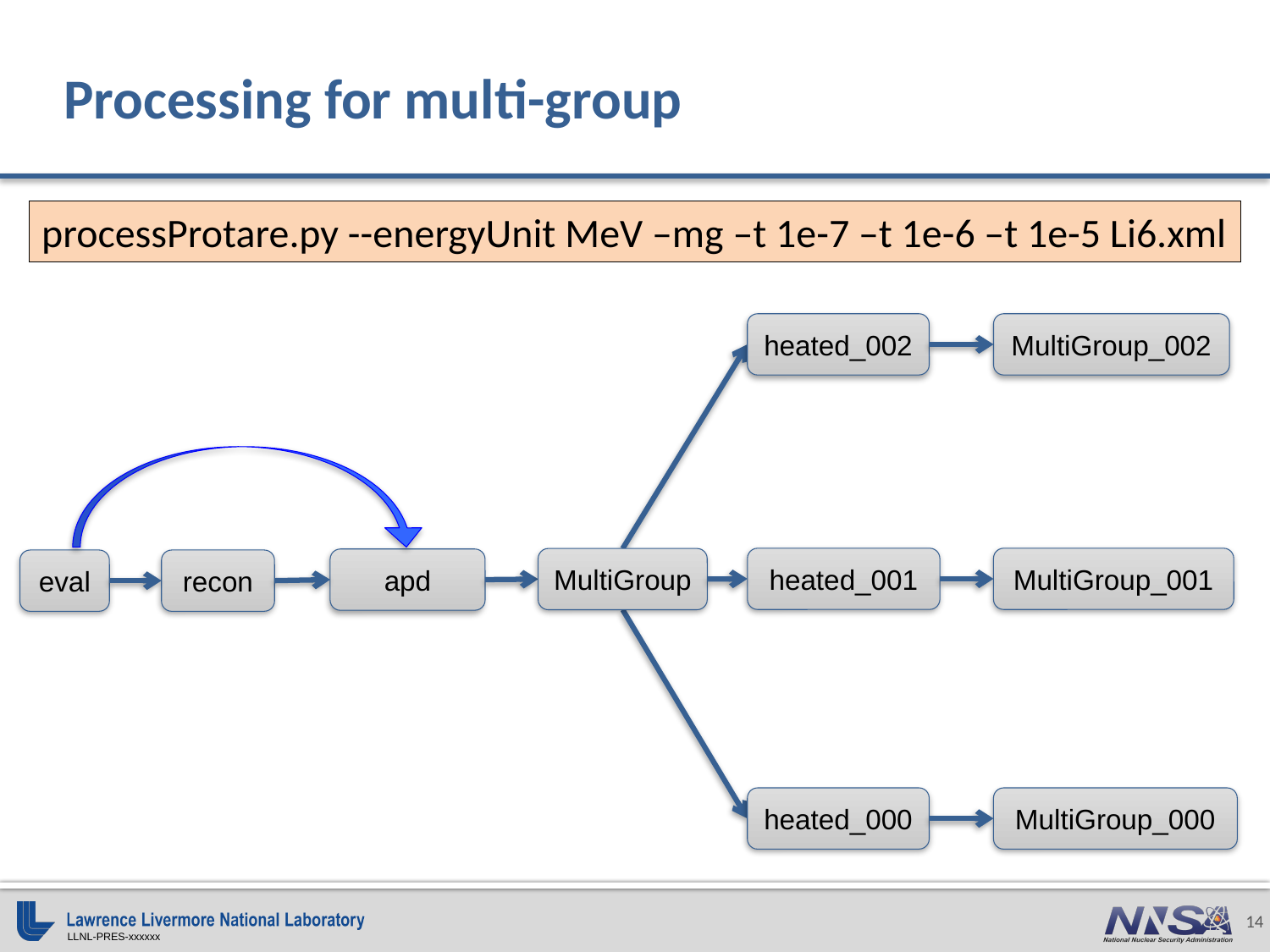

# Processing for multi-group
processProtare.py --energyUnit MeV –mg –t 1e-7 –t 1e-6 –t 1e-5 Li6.xml
heated_002
MultiGroup_002

heated_001
MultiGroup_001
MultiGroup
apd
eval
recon
heated_000
MultiGroup_000